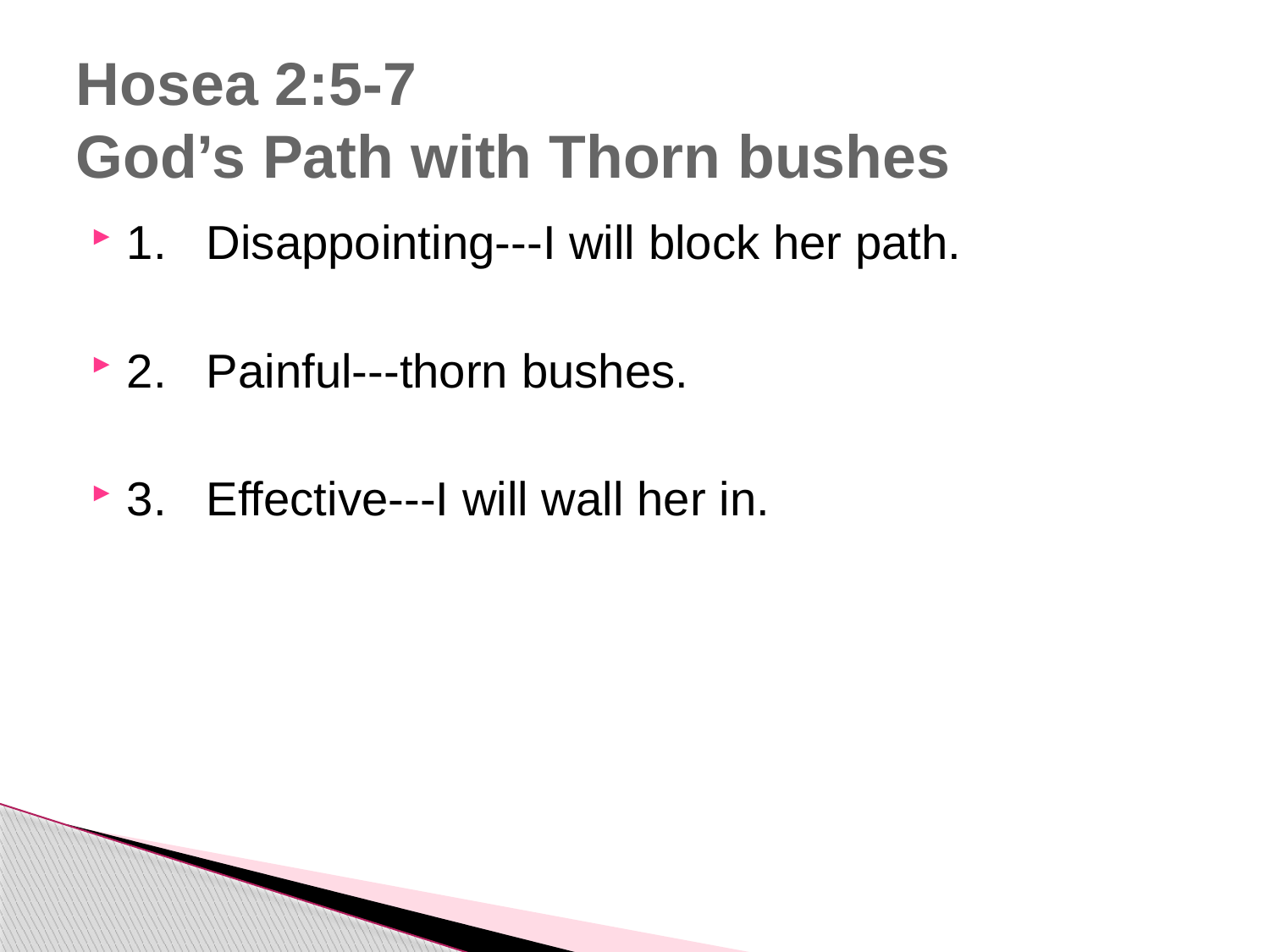

# Hosea 2:5-7 God’s Path with Thorn bushes
1.   Disappointing---I will block her path.

2.   Painful---thorn bushes.

3.   Effective---I will wall her in.